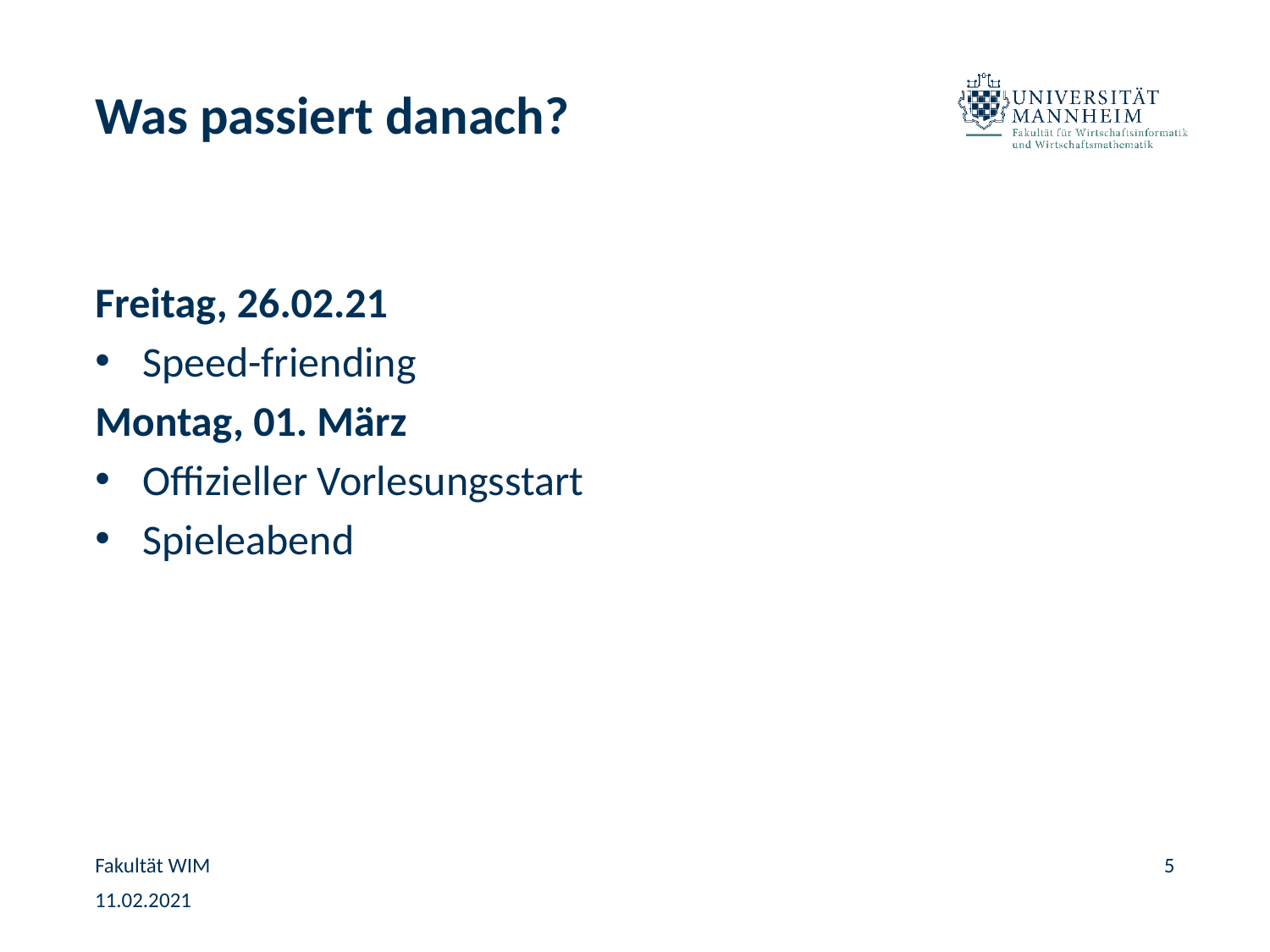

# Was passiert danach?
Freitag, 26.02.21
Speed-friending
Montag, 01. März
Offizieller Vorlesungsstart
Spieleabend
Fakultät WIM
5
11.02.2021